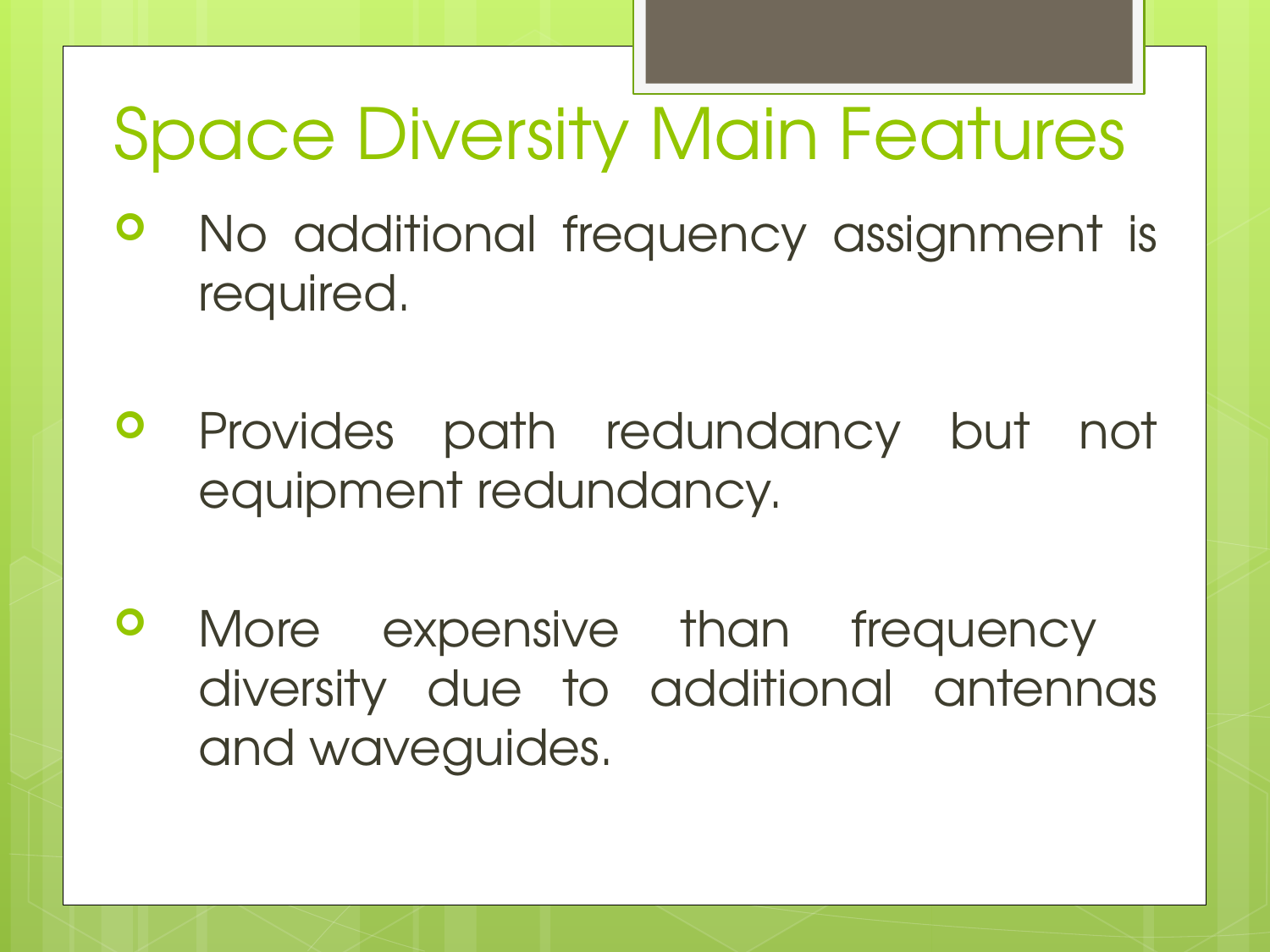

# Space Diversity Main Features
No additional frequency assignment is required.

Provides path redundancy but not equipment redundancy.

More expensive than frequency  diversity due to additional antennas and waveguides.